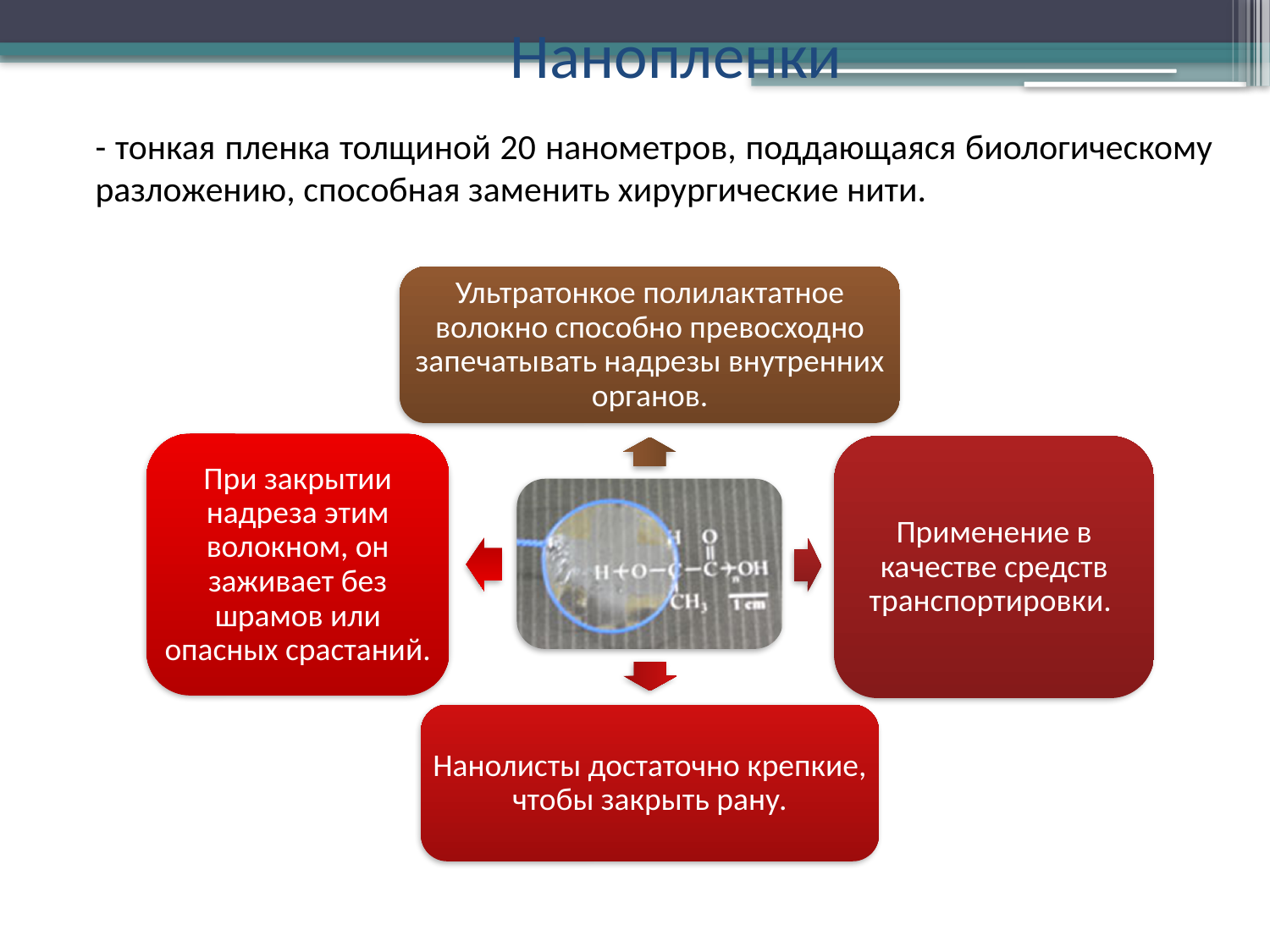

Нанопленки
- тонкая пленка толщиной 20 нанометров, поддающаяся биологическому разложению, способная заменить хирургические нити.
Ультратонкое полилактатное волокно способно превосходно запечатывать надрезы внутренних органов.

При закрытии надреза этим волокном, он заживает без шрамов или опасных срастаний.
Применение в качестве средств транспортировки.

Нанолисты достаточно крепкие, чтобы закрыть рану.